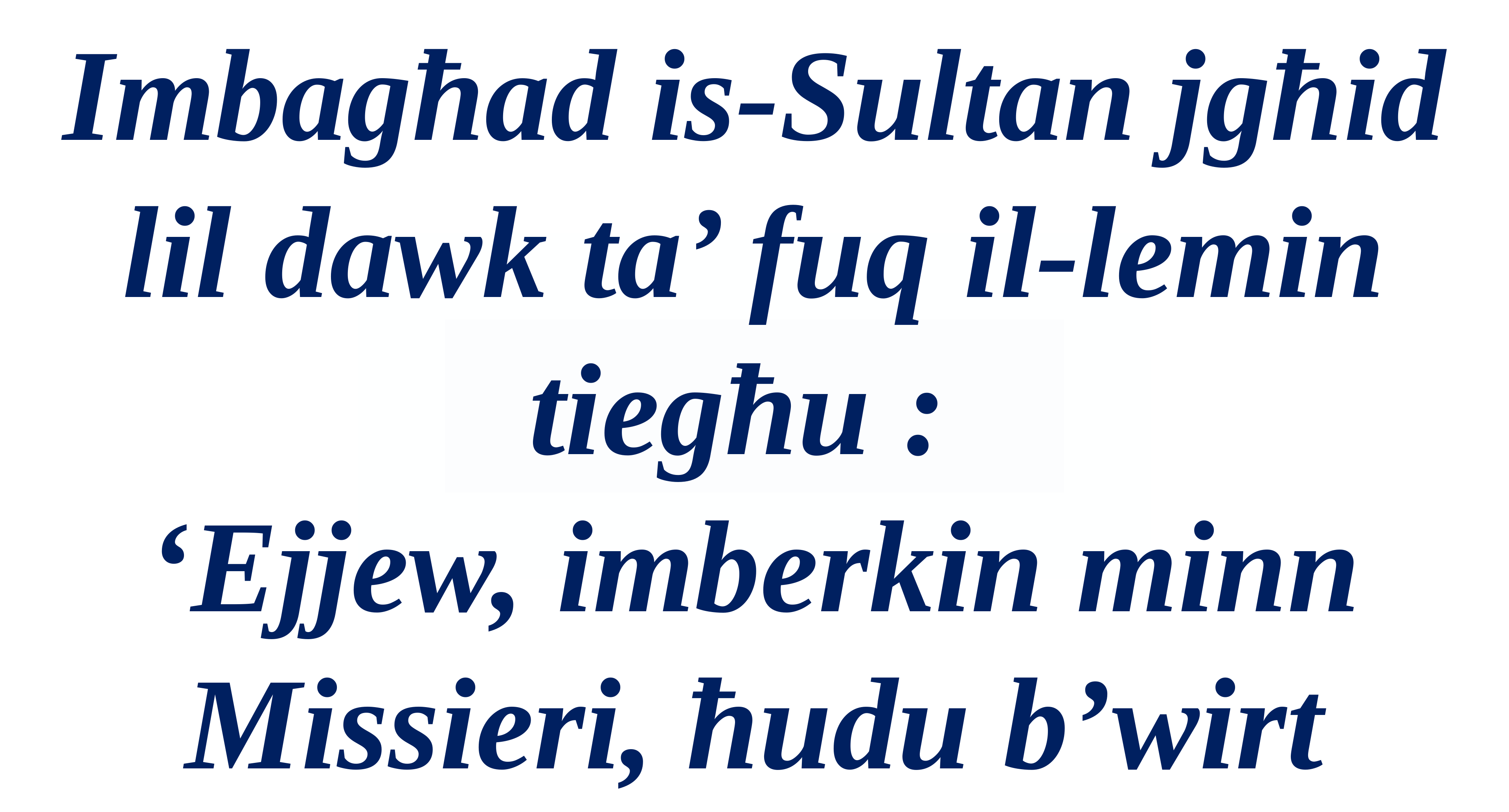

Imbagħad is-Sultan jgħid lil dawk ta’ fuq il-lemin tiegħu :
‘Ejjew, imberkin minn Missieri, ħudu b’wirt